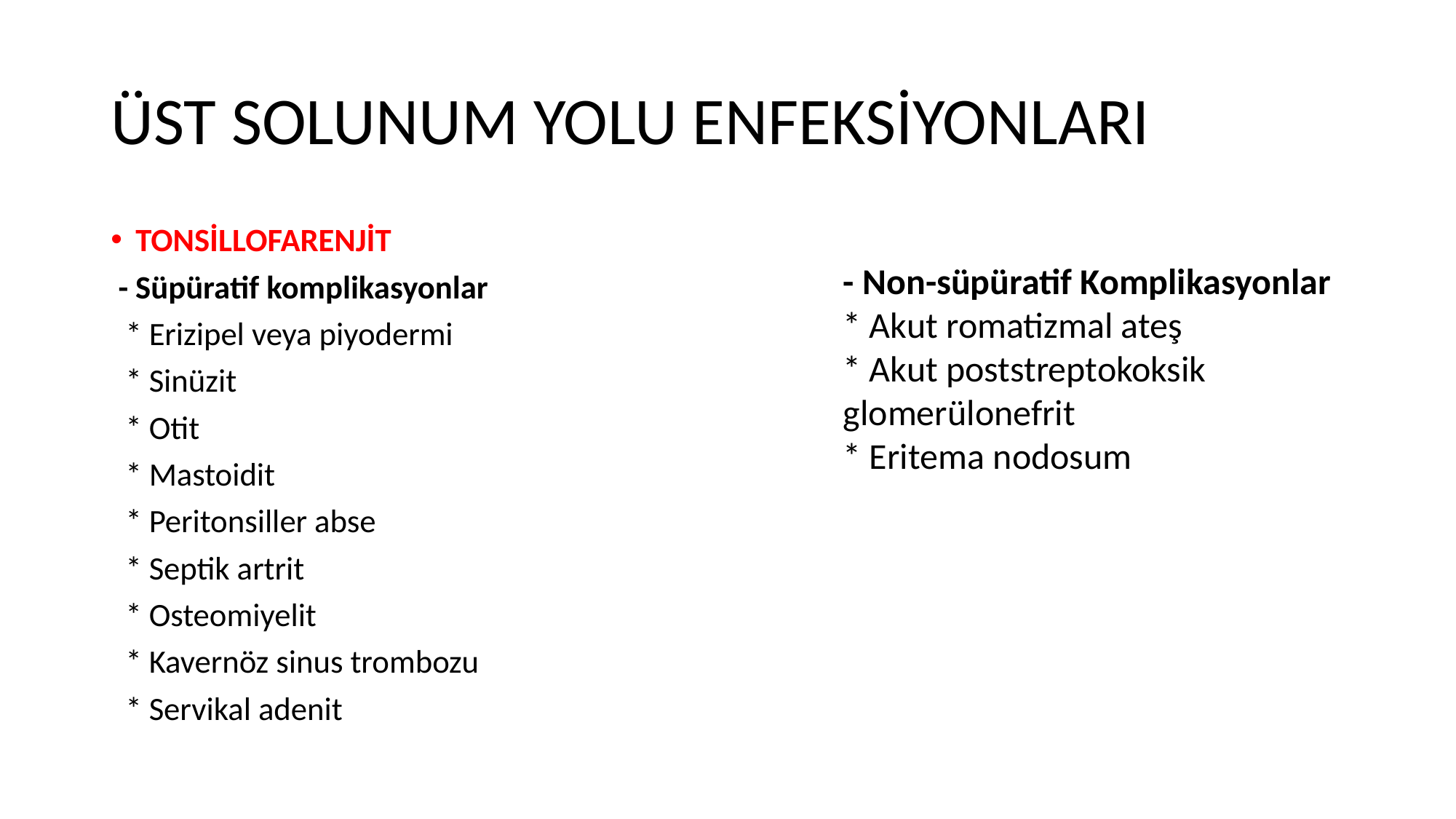

# ÜST SOLUNUM YOLU ENFEKSİYONLARI
TONSİLLOFARENJİT
 - Süpüratif komplikasyonlar
  * Erizipel veya piyodermi
  * Sinüzit
  * Otit
  * Mastoidit
  * Peritonsiller abse
  * Septik artrit
  * Osteomiyelit
  * Kavernöz sinus trombozu
  * Servikal adenit
- Non-süpüratif Komplikasyonlar
* Akut romatizmal ateş
* Akut poststreptokoksik                   glomerülonefrit
* Eritema nodosum